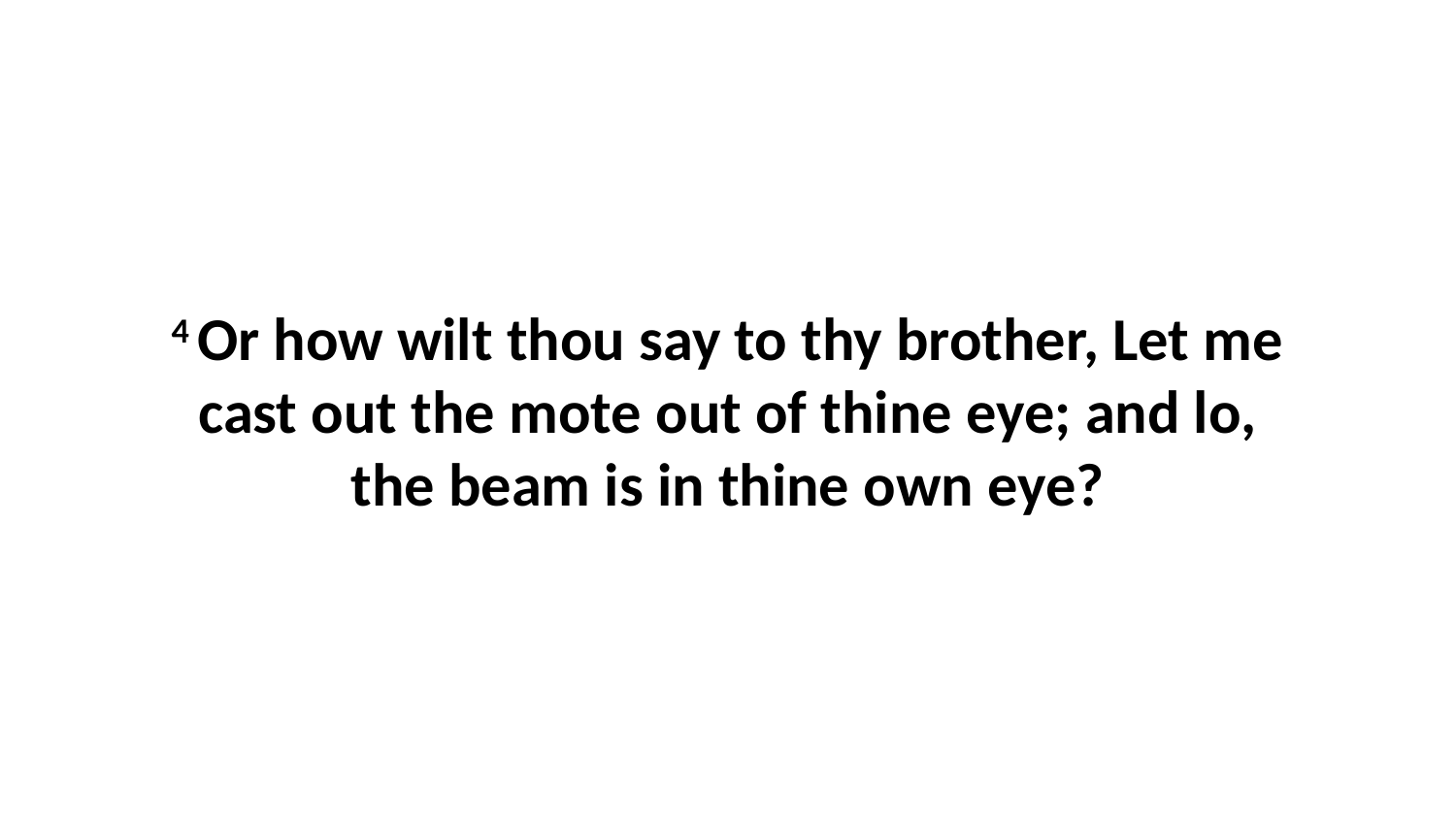

4 Or how wilt thou say to thy brother, Let me cast out the mote out of thine eye; and lo, the beam is in thine own eye?